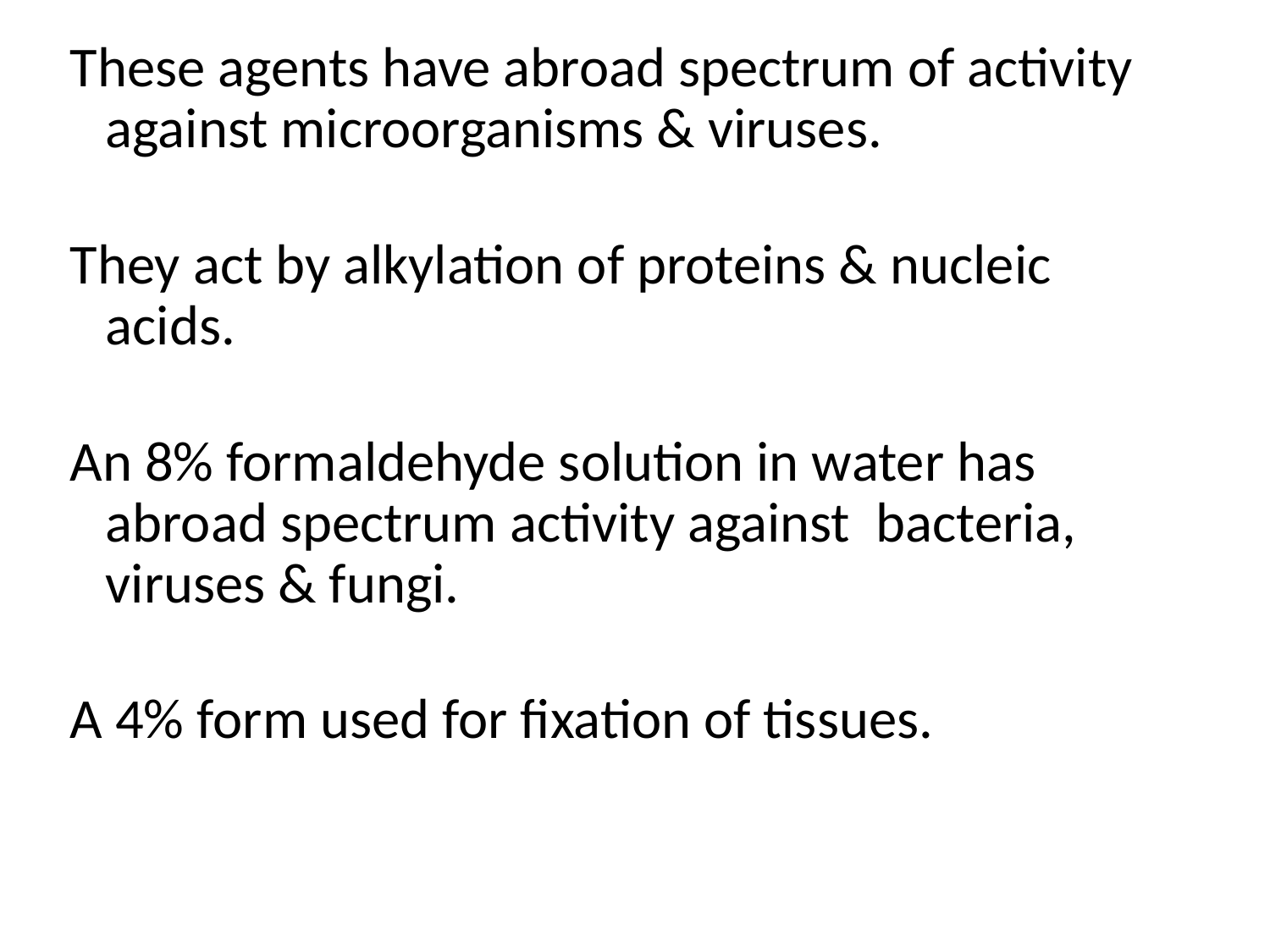

These agents have abroad spectrum of activity against microorganisms & viruses.

They act by alkylation of proteins & nucleic acids.

An 8% formaldehyde solution in water has abroad spectrum activity against  bacteria, viruses & fungi.

A 4% form used for fixation of tissues.